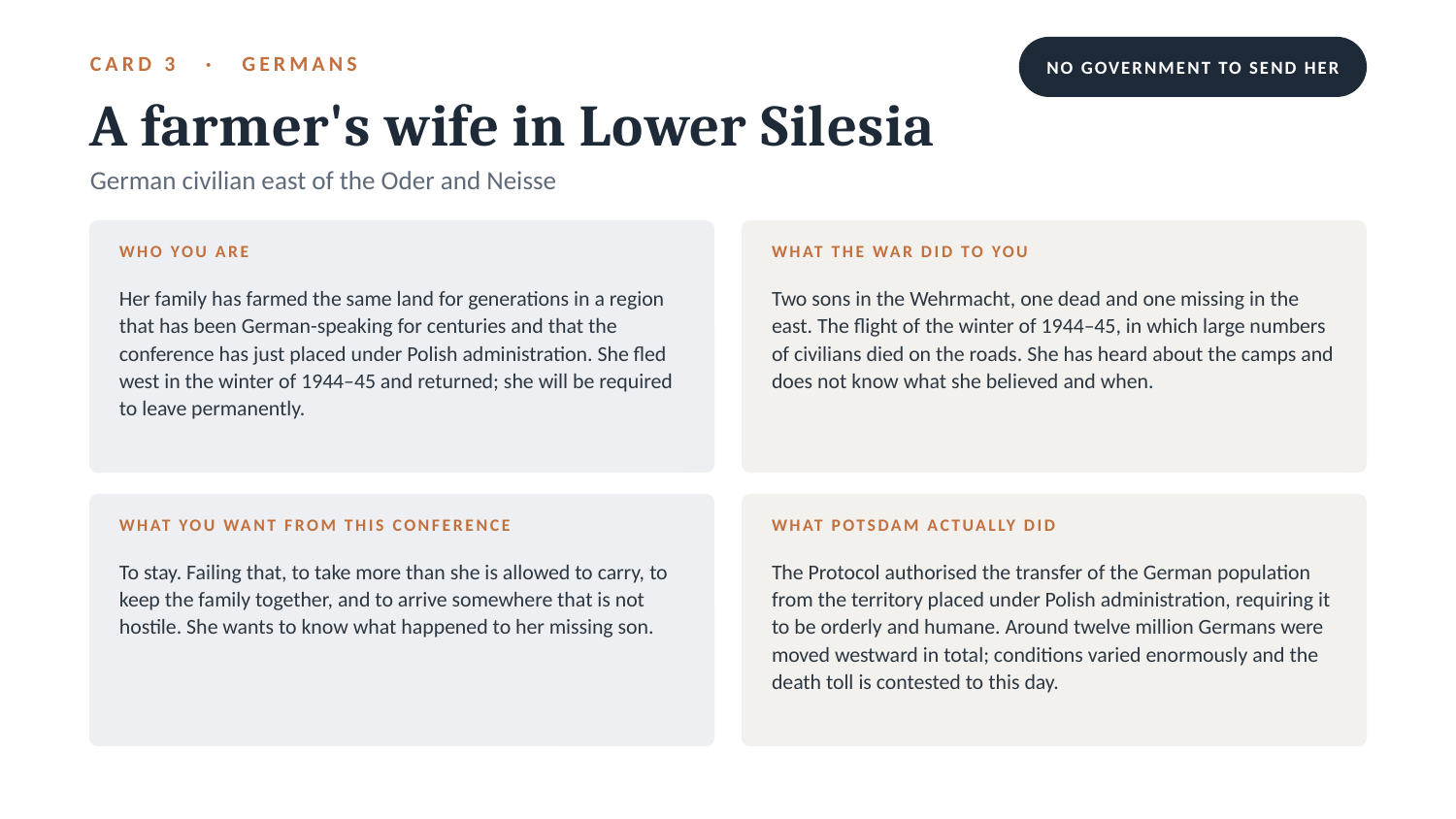

NO GOVERNMENT TO SEND HER
CARD 3   ·   GERMANS
A farmer's wife in Lower Silesia
German civilian east of the Oder and Neisse

WHO YOU ARE
WHAT THE WAR DID TO YOU
Her family has farmed the same land for generations in a region that has been German-speaking for centuries and that the conference has just placed under Polish administration. She fled west in the winter of 1944–45 and returned; she will be required to leave permanently.
Two sons in the Wehrmacht, one dead and one missing in the east. The flight of the winter of 1944–45, in which large numbers of civilians died on the roads. She has heard about the camps and does not know what she believed and when.

WHAT YOU WANT FROM THIS CONFERENCE
WHAT POTSDAM ACTUALLY DID
To stay. Failing that, to take more than she is allowed to carry, to keep the family together, and to arrive somewhere that is not hostile. She wants to know what happened to her missing son.
The Protocol authorised the transfer of the German population from the territory placed under Polish administration, requiring it to be orderly and humane. Around twelve million Germans were moved westward in total; conditions varied enormously and the death toll is contested to this day.